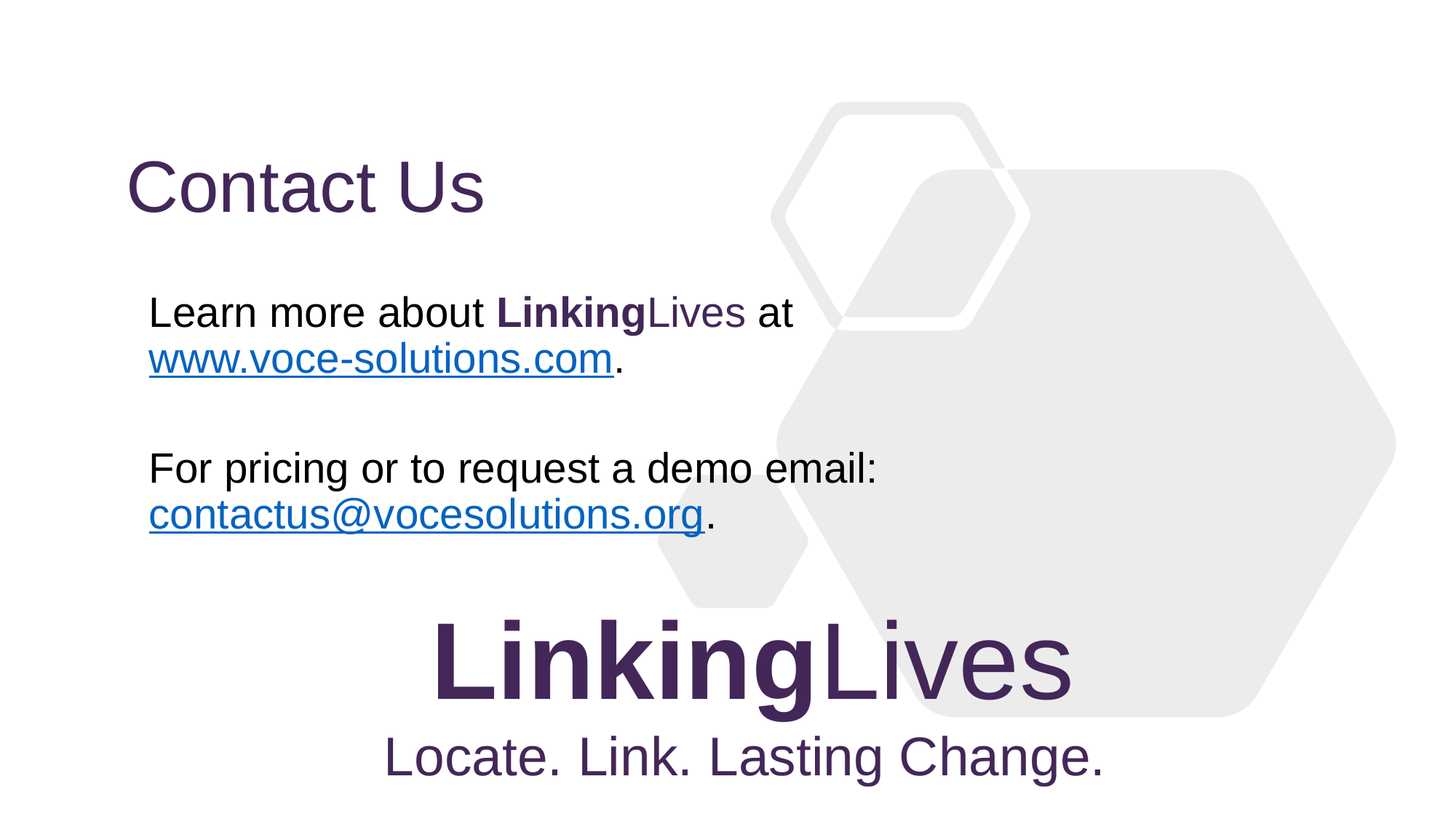

Contact Us

Learn more about LinkingLives at www.voce-solutions.com.

For pricing or to request a demo email: contactus@vocesolutions.org.

LinkingLives
Locate. Link. Lasting Change.